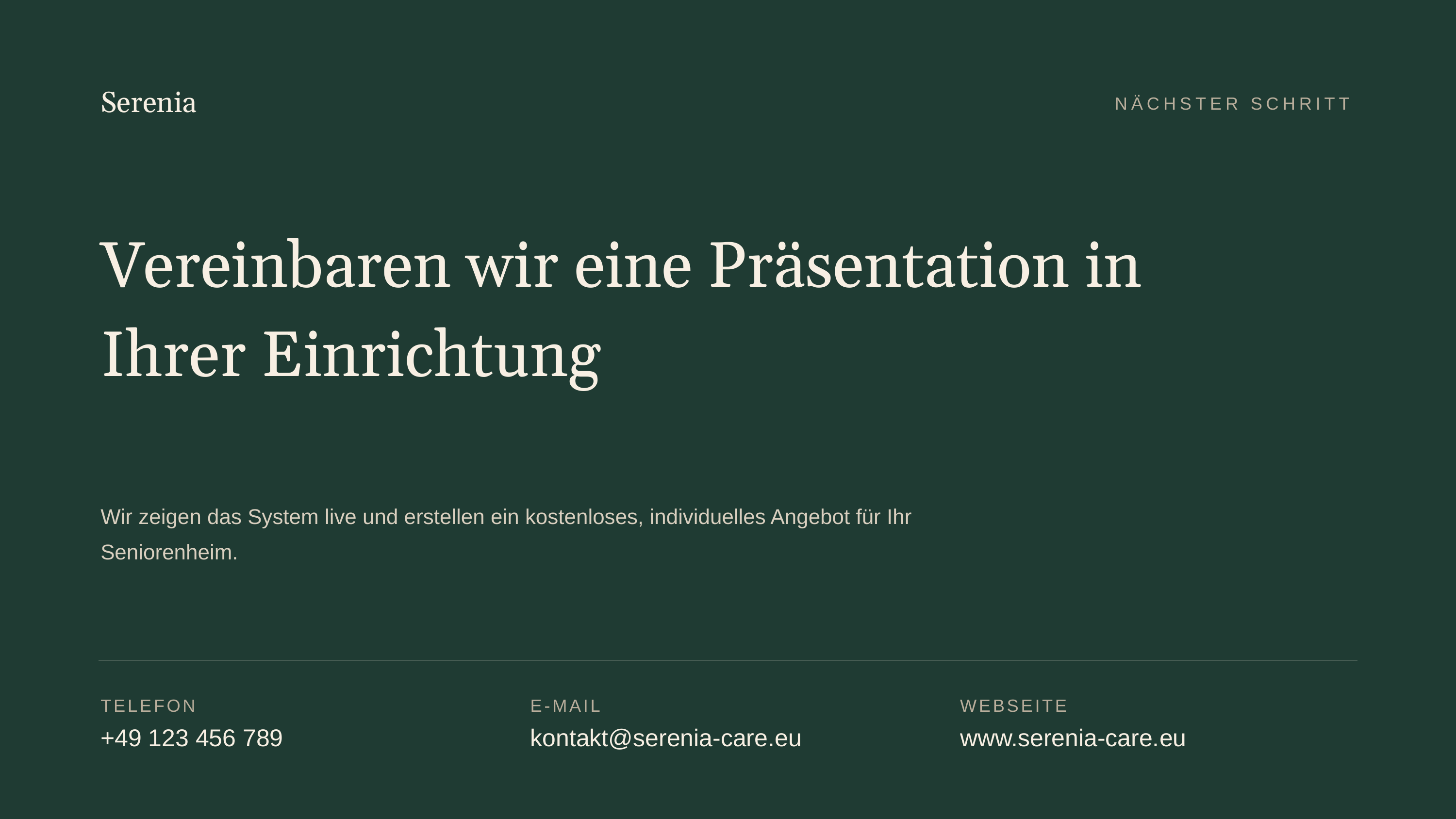

Serenia
NÄCHSTER SCHRITT
Vereinbaren wir eine Präsentation in Ihrer Einrichtung
Wir zeigen das System live und erstellen ein kostenloses, individuelles Angebot für Ihr Seniorenheim.

TELEFON
E-MAIL
WEBSEITE
+49 123 456 789
kontakt@serenia-care.eu
www.serenia-care.eu